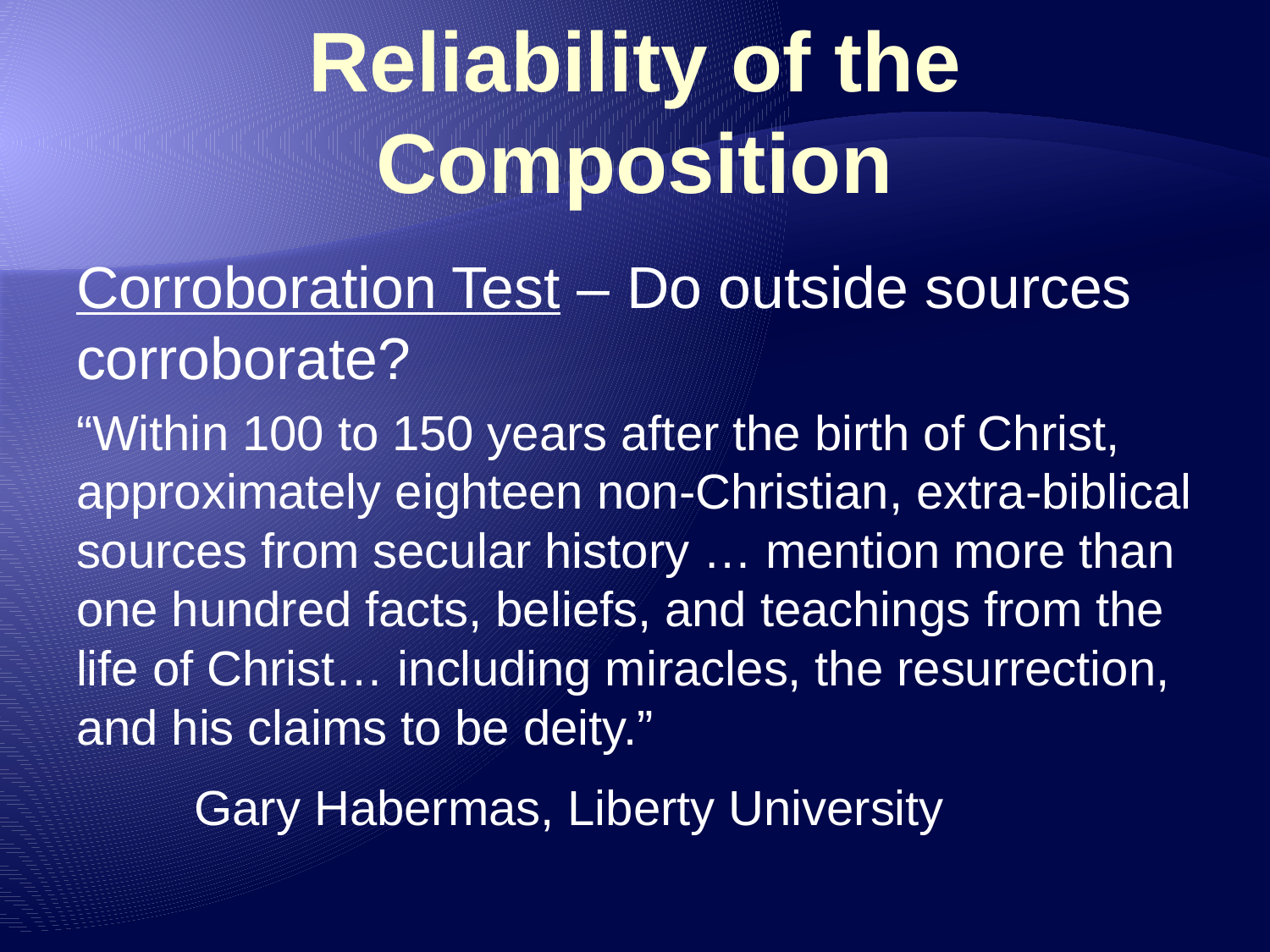

# Reliability of the Composition
Corroboration Test – Do outside sources corroborate?
“Within 100 to 150 years after the birth of Christ, approximately eighteen non-Christian, extra-biblical sources from secular history … mention more than one hundred facts, beliefs, and teachings from the life of Christ… including miracles, the resurrection, and his claims to be deity.”
			Gary Habermas, Liberty University